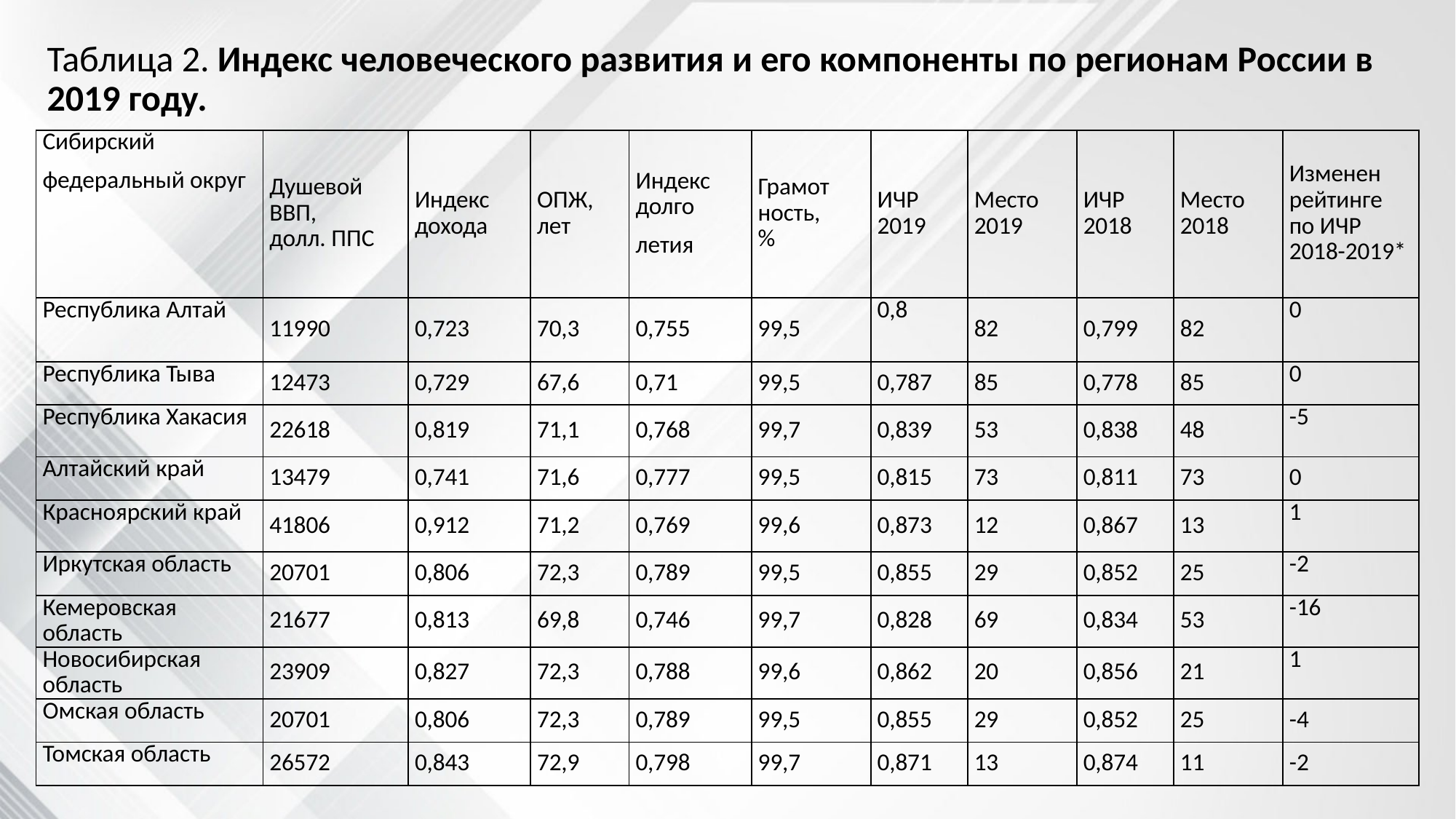

# Таблица 2. Индекс человеческого развития и его компоненты по регионам России в 2019 году.
| Сибирский федеральный округ | Душевой ВВП, долл. ППС | Индекс дохода | ОПЖ, лет | Индекс долго летия | Грамот ность, % | ИЧР 2019 | Место 2019 | ИЧР 2018 | Место 2018 | Изменен рейтинге по ИЧР 2018-2019\* |
| --- | --- | --- | --- | --- | --- | --- | --- | --- | --- | --- |
| Республика Алтай | 11990 | 0,723 | 70,3 | 0,755 | 99,5 | 0,8 | 82 | 0,799 | 82 | 0 |
| Республика Тыва | 12473 | 0,729 | 67,6 | 0,71 | 99,5 | 0,787 | 85 | 0,778 | 85 | 0 |
| Республика Хакасия | 22618 | 0,819 | 71,1 | 0,768 | 99,7 | 0,839 | 53 | 0,838 | 48 | -5 |
| Алтайский край | 13479 | 0,741 | 71,6 | 0,777 | 99,5 | 0,815 | 73 | 0,811 | 73 | 0 |
| Красноярский край | 41806 | 0,912 | 71,2 | 0,769 | 99,6 | 0,873 | 12 | 0,867 | 13 | 1 |
| Иркутская область | 20701 | 0,806 | 72,3 | 0,789 | 99,5 | 0,855 | 29 | 0,852 | 25 | -2 |
| Кемеровская область | 21677 | 0,813 | 69,8 | 0,746 | 99,7 | 0,828 | 69 | 0,834 | 53 | -16 |
| Новосибирская область | 23909 | 0,827 | 72,3 | 0,788 | 99,6 | 0,862 | 20 | 0,856 | 21 | 1 |
| Омская область | 20701 | 0,806 | 72,3 | 0,789 | 99,5 | 0,855 | 29 | 0,852 | 25 | -4 |
| Томская область | 26572 | 0,843 | 72,9 | 0,798 | 99,7 | 0,871 | 13 | 0,874 | 11 | -2 |